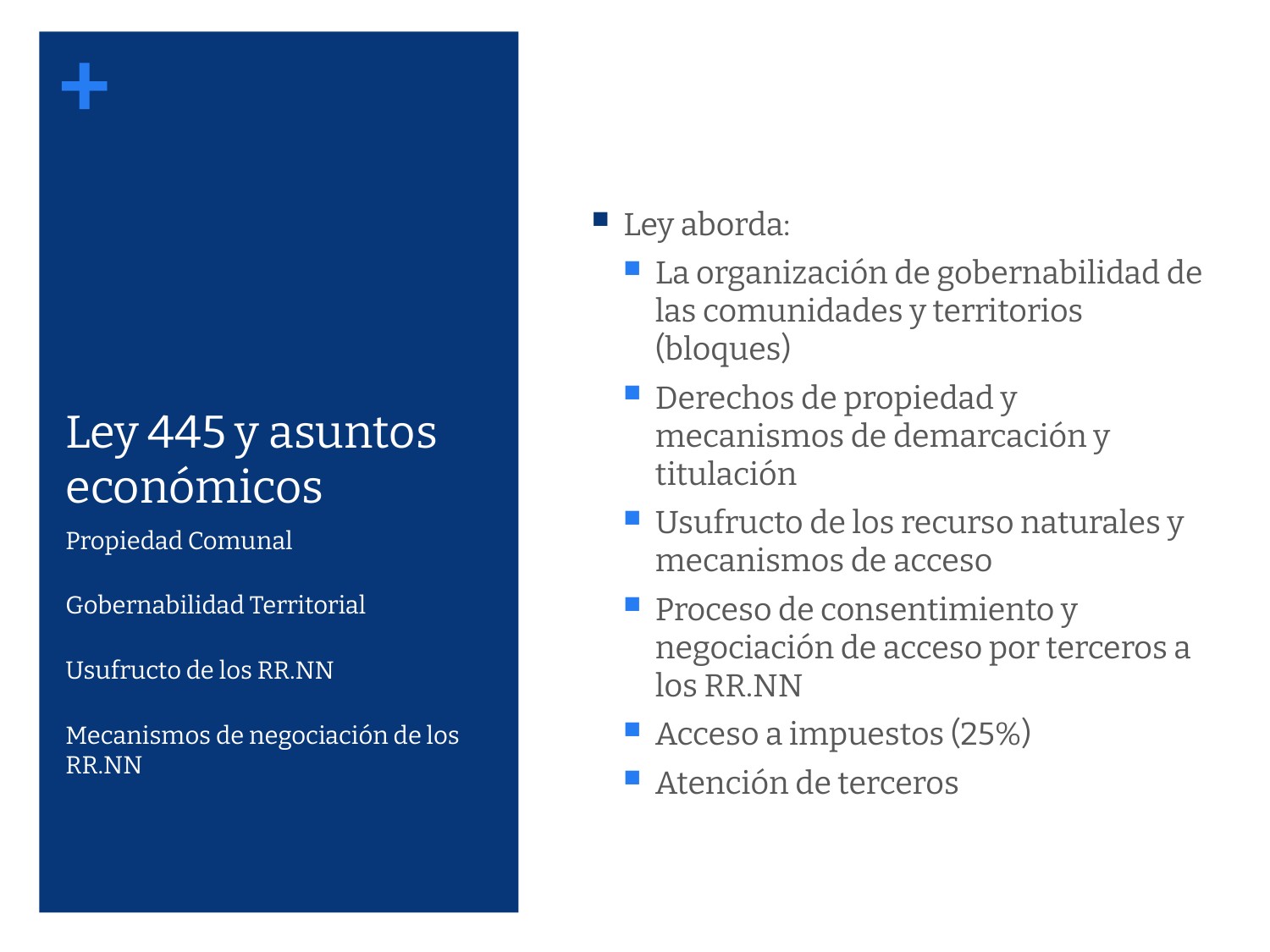

Ley aborda:
La organización de gobernabilidad de las comunidades y territorios (bloques)
Derechos de propiedad y mecanismos de demarcación y titulación
Usufructo de los recurso naturales y mecanismos de acceso
Proceso de consentimiento y negociación de acceso por terceros a los RR.NN
Acceso a impuestos (25%)
Atención de terceros

# Ley 445 y asuntos económicos
Propiedad Comunal
Gobernabilidad Territorial
Usufructo de los RR.NN
Mecanismos de negociación de los RR.NN